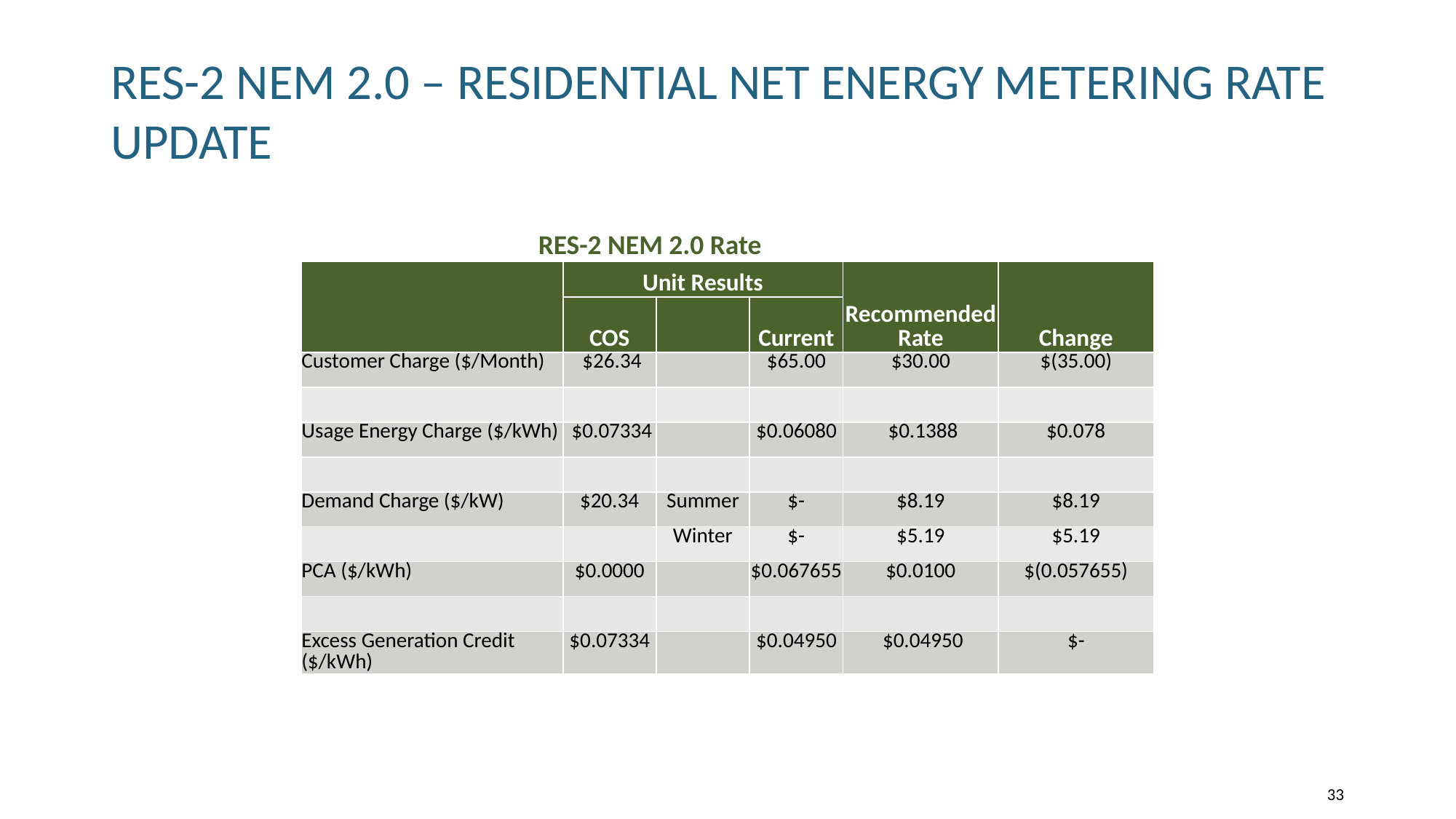

# RES-2 Nem 2.0 – Residential Net energy Metering rate update
| RES-2 NEM 2.0 Rate |  |  |  |  |  |
| --- | --- | --- | --- | --- | --- |
|  | Unit Results |  |  | Recommended Rate | Change |
|  | COS |  | Current |  |  |
| Customer Charge ($/Month) | $26.34 |  | $65.00 | $30.00 | $(35.00) |
|  |  |  |  |  |  |
| Usage Energy Charge ($/kWh) | $0.07334 |  | $0.06080 | $0.1388 | $0.078 |
|  |  |  |  |  |  |
| Demand Charge ($/kW) | $20.34 | Summer | $- | $8.19 | $8.19 |
|  |  | Winter | $- | $5.19 | $5.19 |
| PCA ($/kWh) | $0.0000 |  | $0.067655 | $0.0100 | $(0.057655) |
|  |  |  |  |  |  |
| Excess Generation Credit ($/kWh) | $0.07334 |  | $0.04950 | $0.04950 | $- |
33